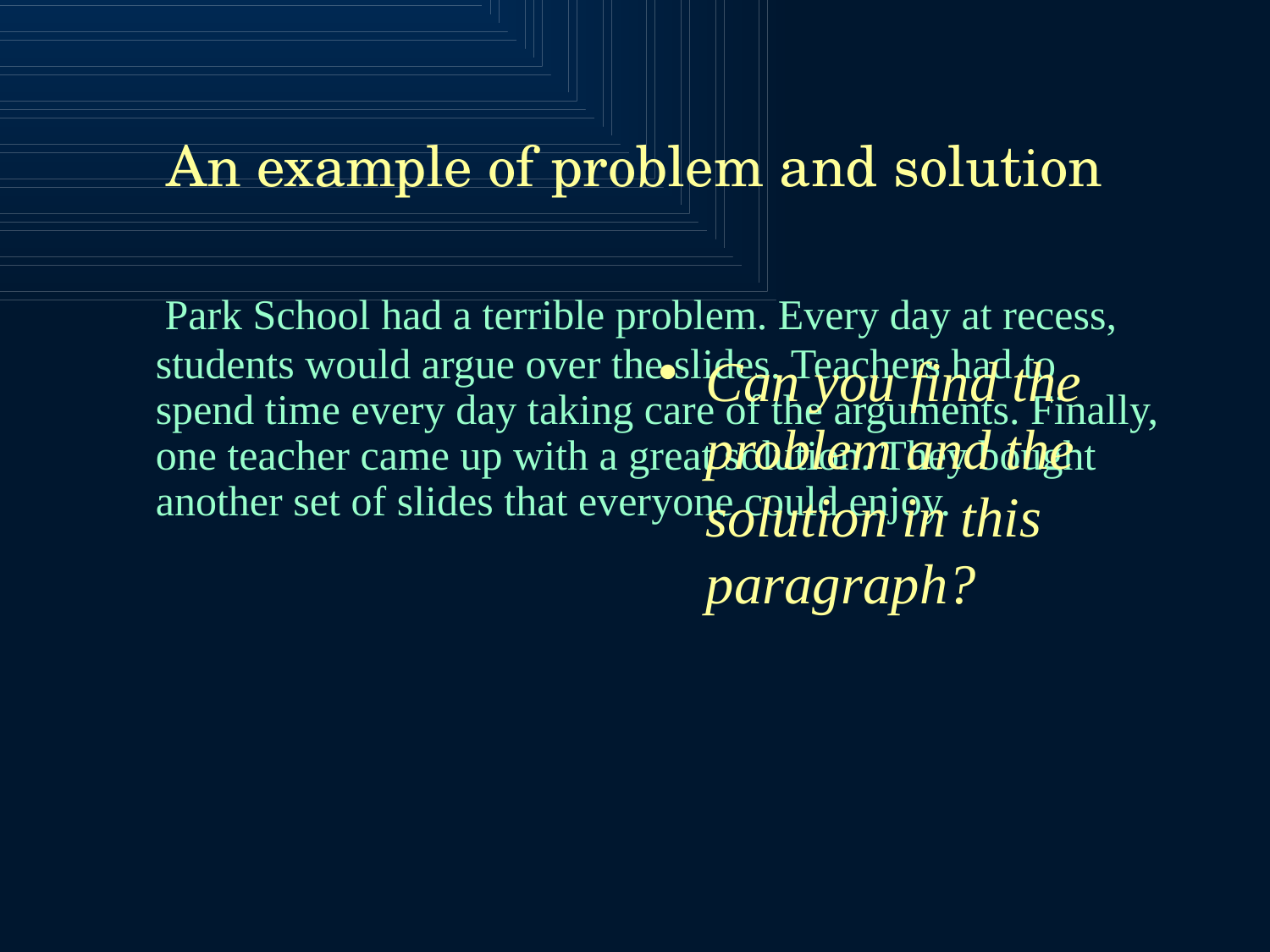

# An example of problem and solution
    Park School had a terrible problem. Every day at recess, students would argue over the slides. Teachers had to spend time every day taking care of the arguments. Finally, one teacher came up with a great solution. They bought another set of slides that everyone could enjoy.

Can you find the problem and the solution in this paragraph?